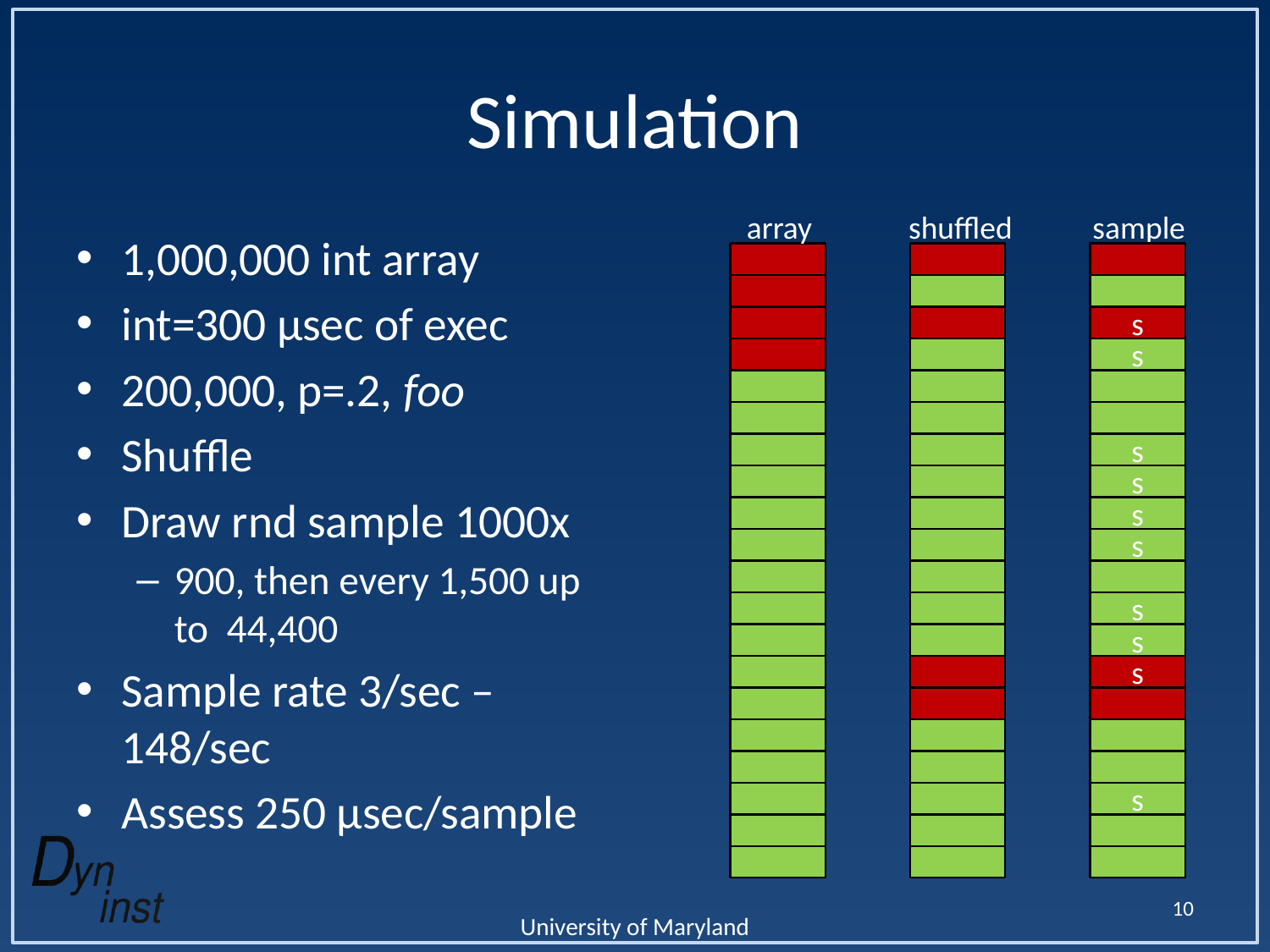

# Simulation
array
shuffled
sample
1,000,000 int array
int=300 µsec of exec
200,000, p=.2, foo
Shuffle
Draw rnd sample 1000x
900, then every 1,500 up to  44,400
Sample rate 3/sec – 148/sec
Assess 250 µsec/sample

s

s

s

s

s

s

s

s

s

s

10